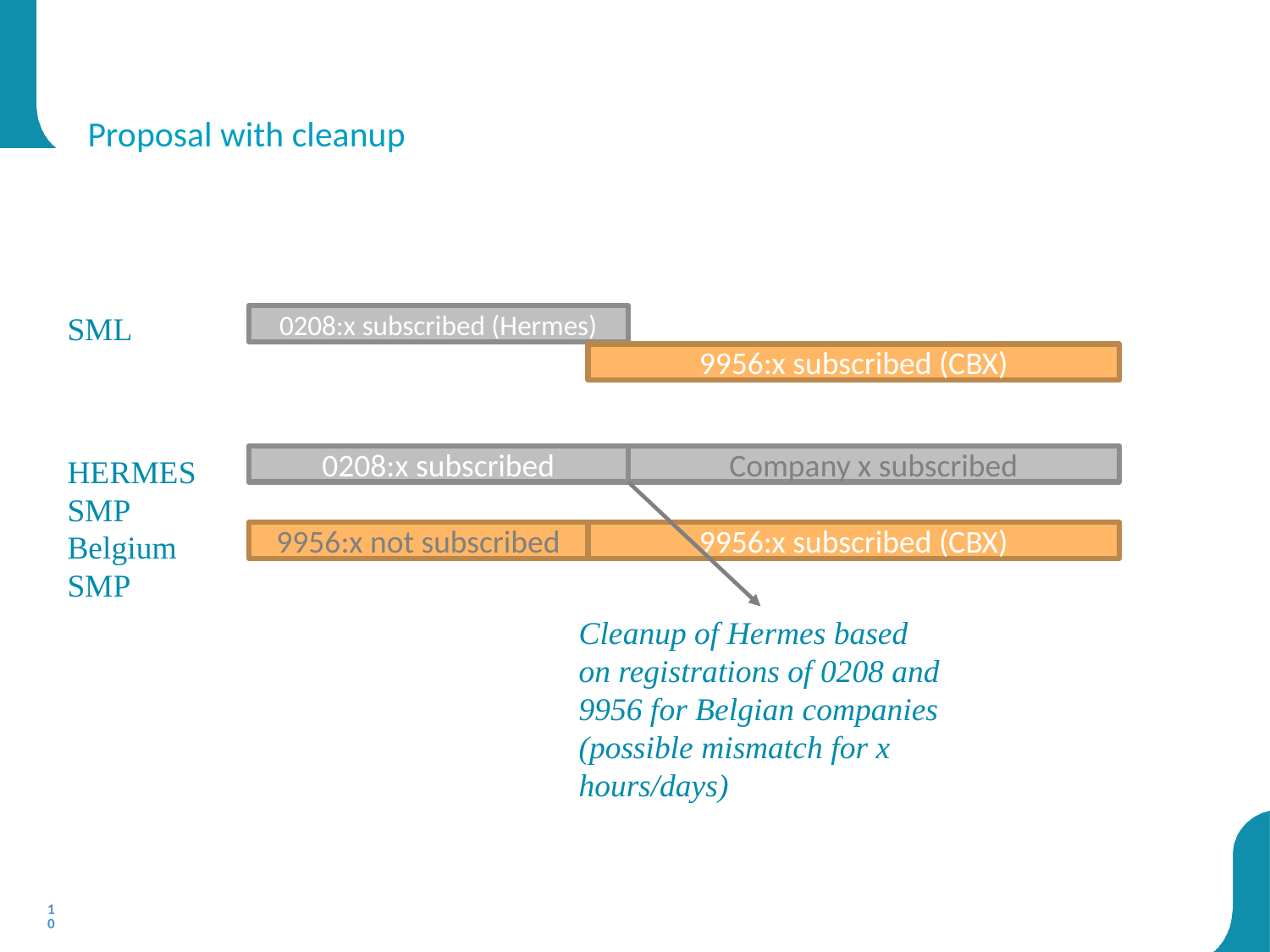

# Proposal with cleanup

SML
0208:x subscribed (Hermes)
9956:x subscribed (CBX)
HERMES SMP
0208:x subscribed
Company x subscribed
Belgium SMP
9956:x not subscribed
9956:x subscribed (CBX)
Cleanup of Hermes based on registrations of 0208 and 9956 for Belgian companies (possible mismatch for x hours/days)
10